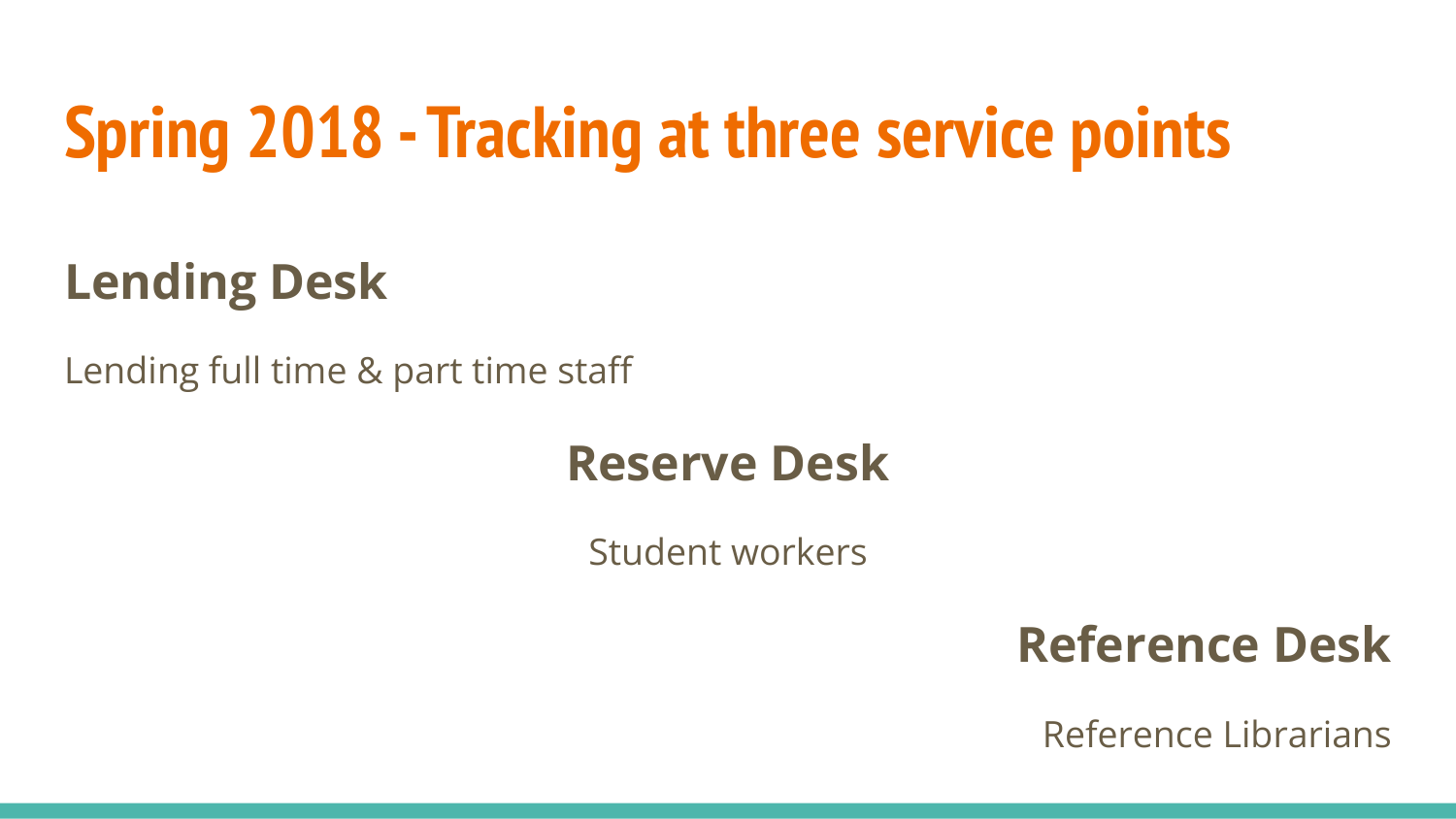

# Spring 2018 - Tracking at three service points
Lending Desk
Lending full time & part time staff
Reserve Desk
Student workers
Reference Desk
Reference Librarians